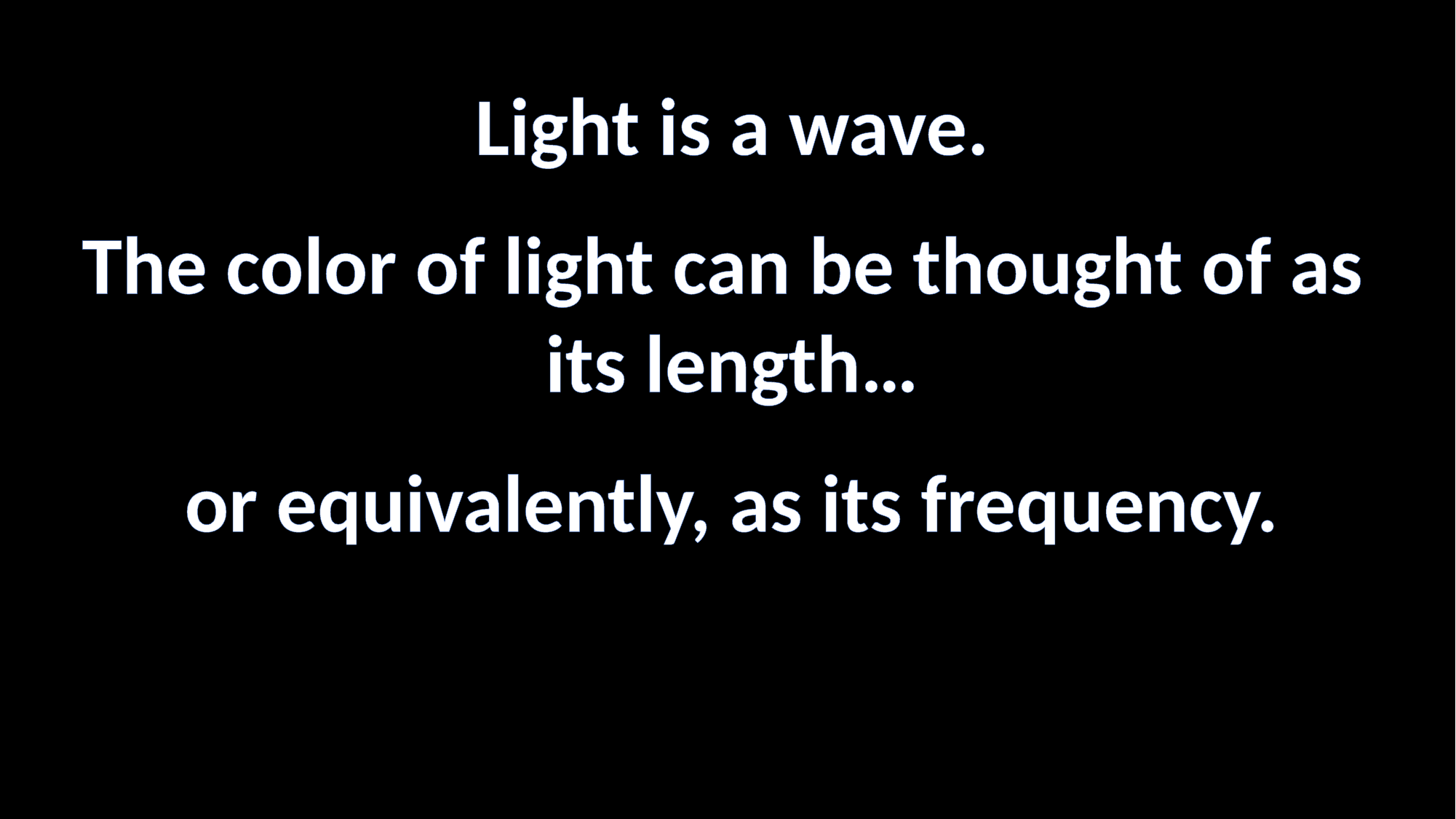

Light is a wave.
The color of light can be thought of as
its length…
or equivalently, as its frequency.